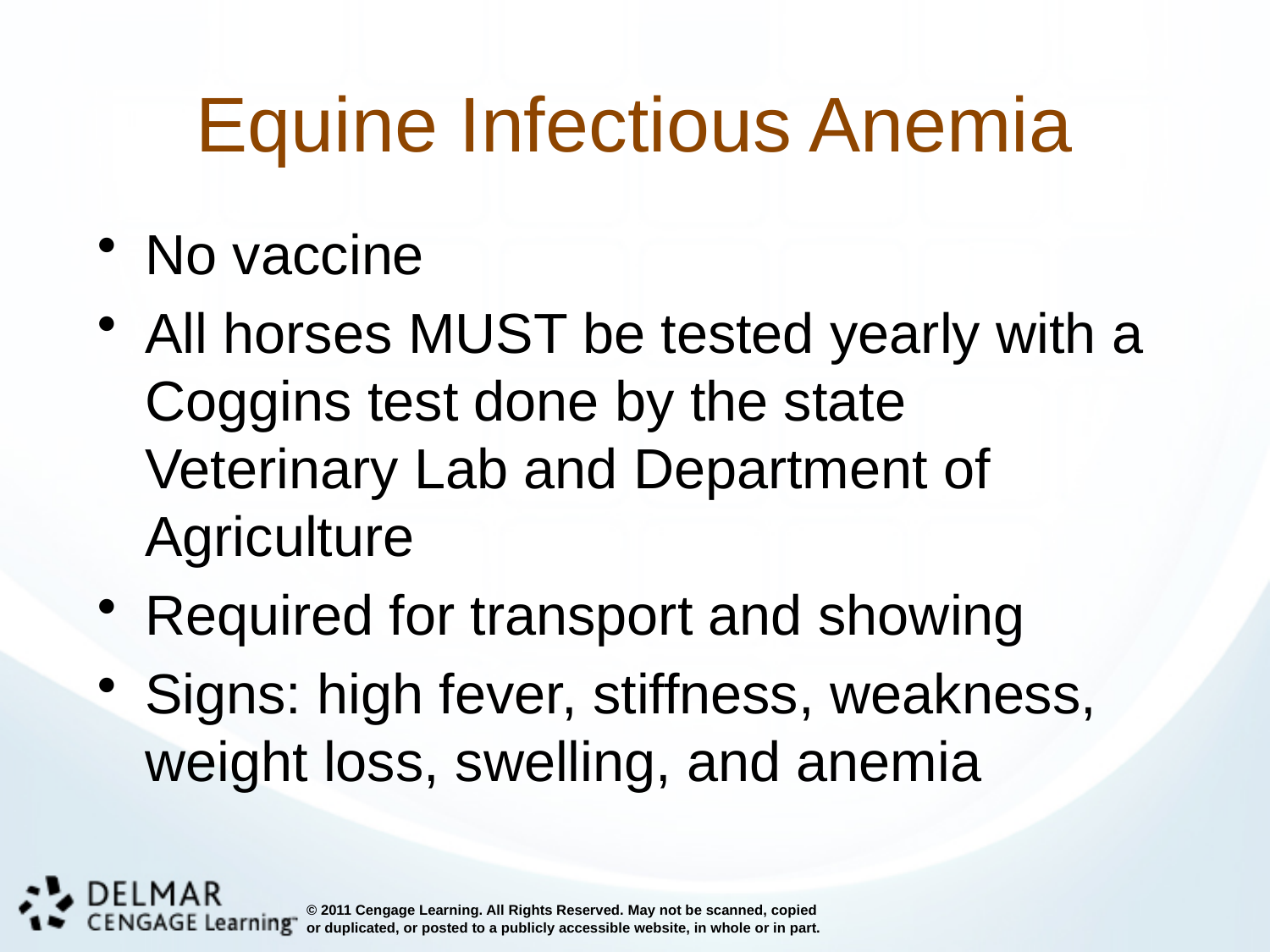

# Equine Infectious Anemia
No vaccine
All horses MUST be tested yearly with a Coggins test done by the state Veterinary Lab and Department of Agriculture
Required for transport and showing
Signs: high fever, stiffness, weakness, weight loss, swelling, and anemia